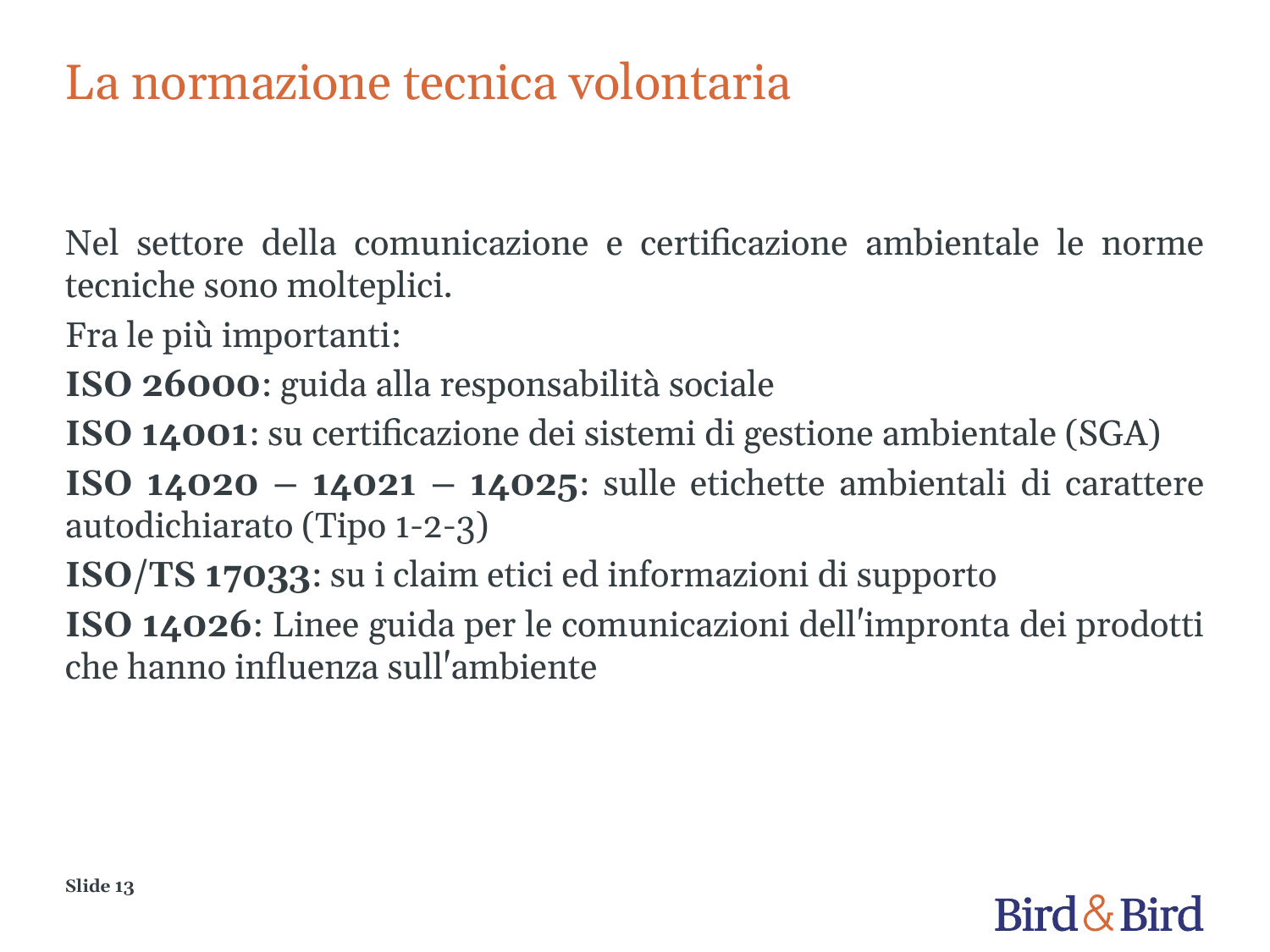

# La normazione tecnica volontaria

Nel settore della comunicazione e certificazione ambientale le norme tecniche sono molteplici.
Fra le più importanti:
ISO 26000: guida alla responsabilità sociale
ISO 14001: su certificazione dei sistemi di gestione ambientale (SGA)
ISO 14020 – 14021 – 14025: sulle etichette ambientali di carattere autodichiarato (Tipo 1-2-3)
ISO/TS 17033: su i claim etici ed informazioni di supporto
ISO 14026: Linee guida per le comunicazioni dell'impronta dei prodotti che hanno influenza sull'ambiente
Slide 13